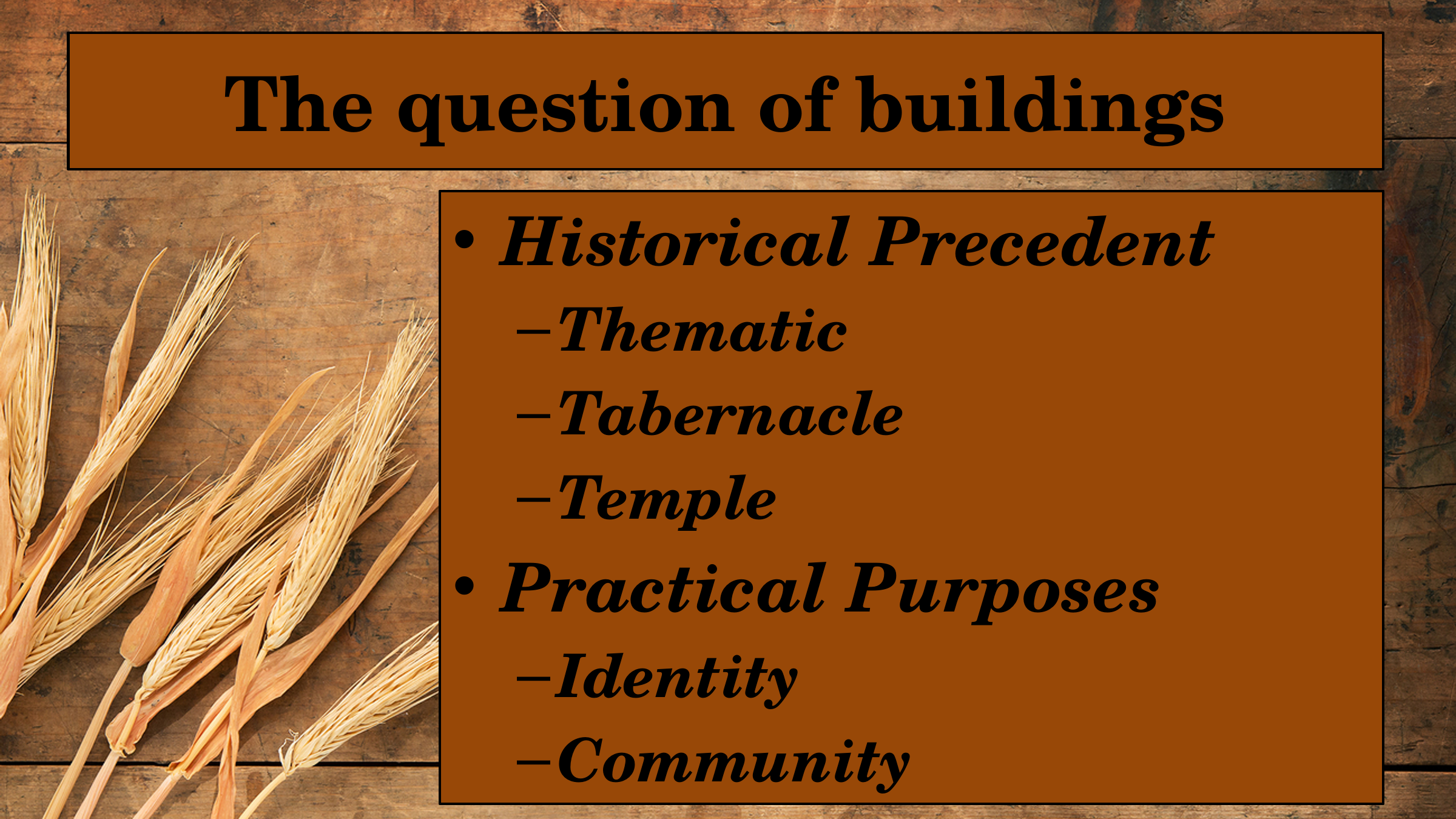

# The question of buildings
Historical Precedent
Thematic
Tabernacle
Temple
Practical Purposes
Identity
Community